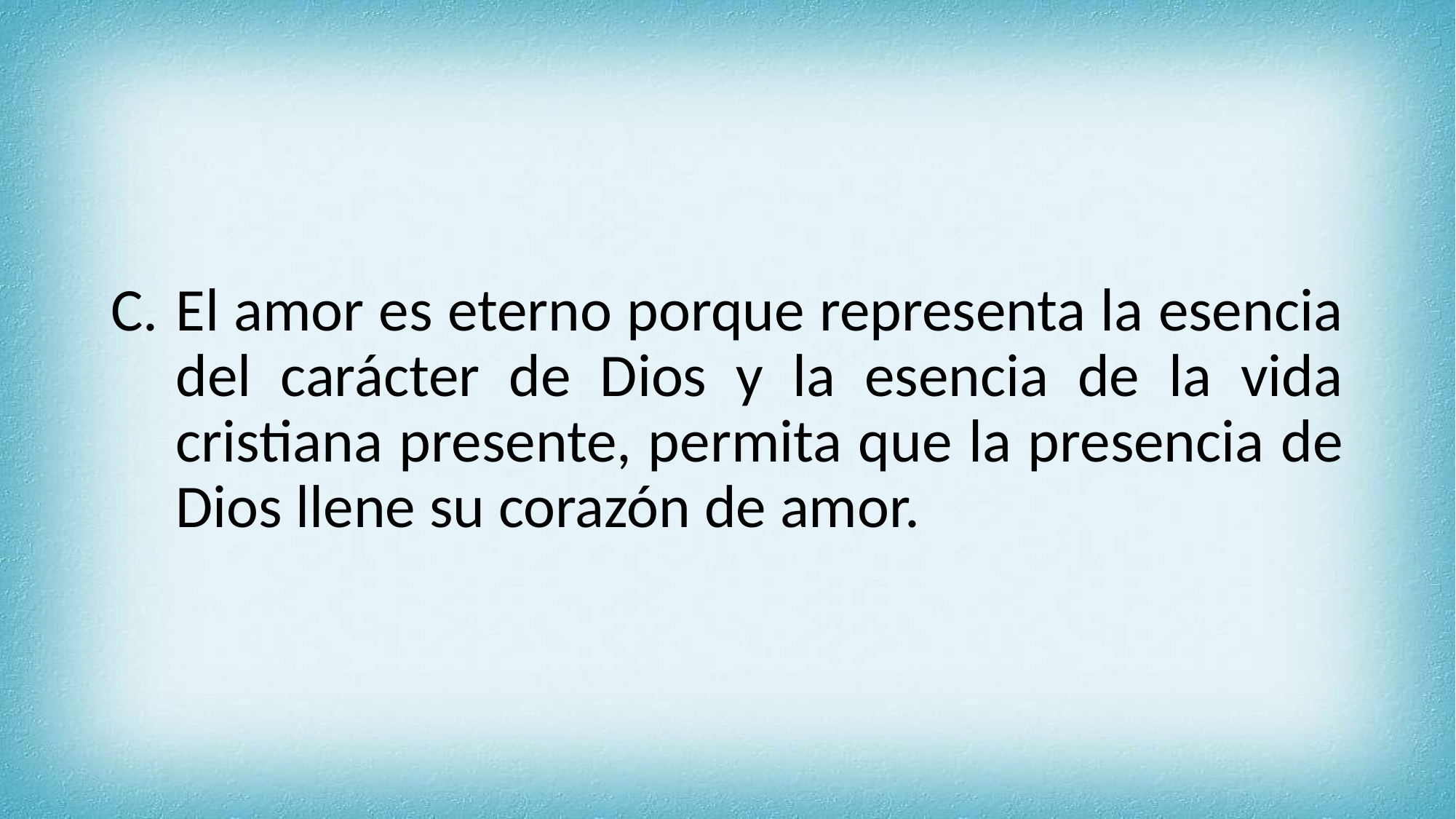

El amor es eterno porque representa la esencia del carácter de Dios y la esencia de la vida cristiana presente, permita que la presencia de Dios llene su corazón de amor.